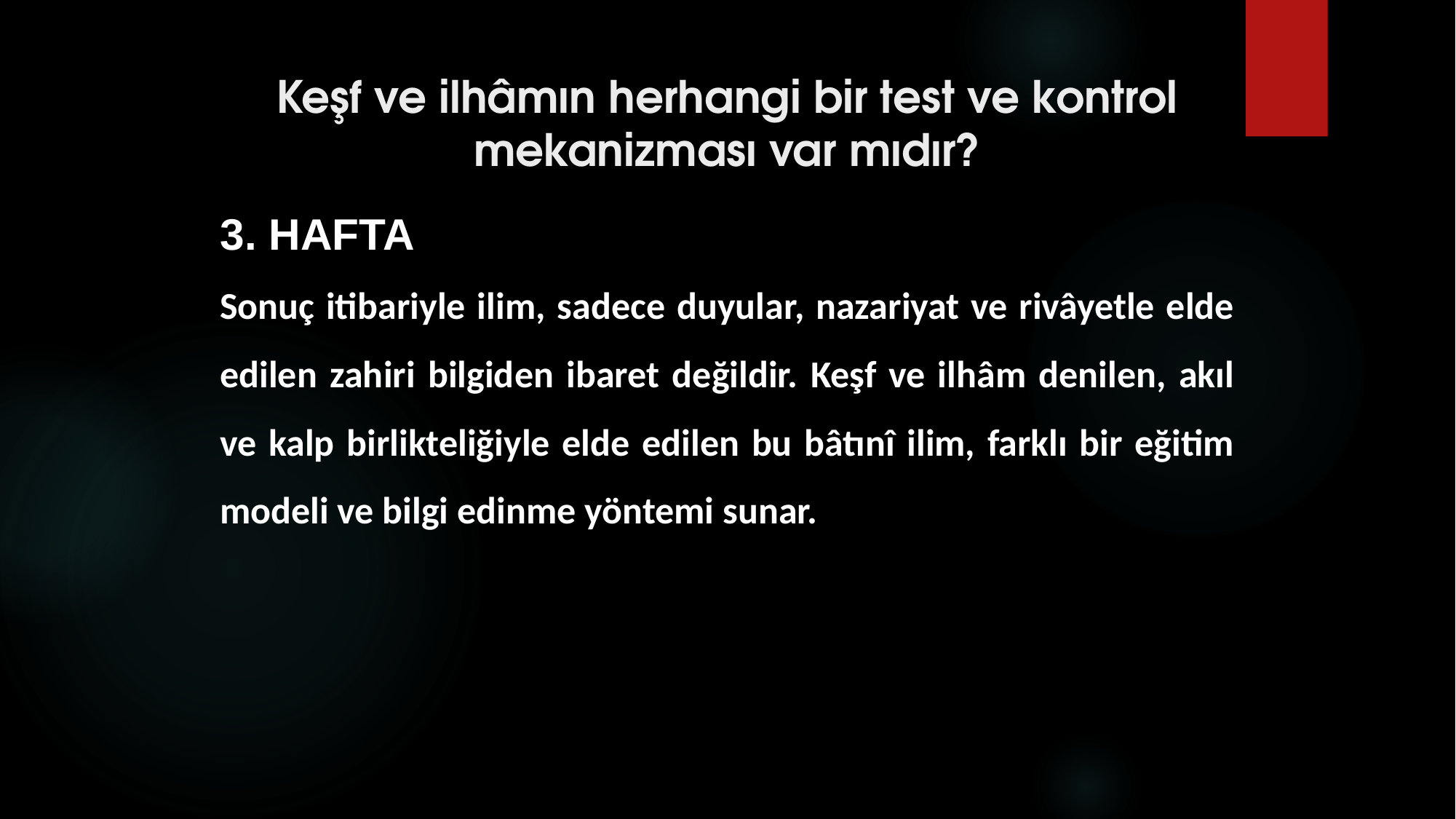

# Keşf ve ilhâmın herhangi bir test ve kontrol mekanizması var mıdır?
3. HAFTA
Sonuç itibariyle ilim, sadece duyular, nazariyat ve rivâyetle elde edilen zahiri bilgiden ibaret değildir. Keşf ve ilhâm denilen, akıl ve kalp birlikteliğiyle elde edilen bu bâtınî ilim, farklı bir eğitim modeli ve bilgi edinme yöntemi sunar.